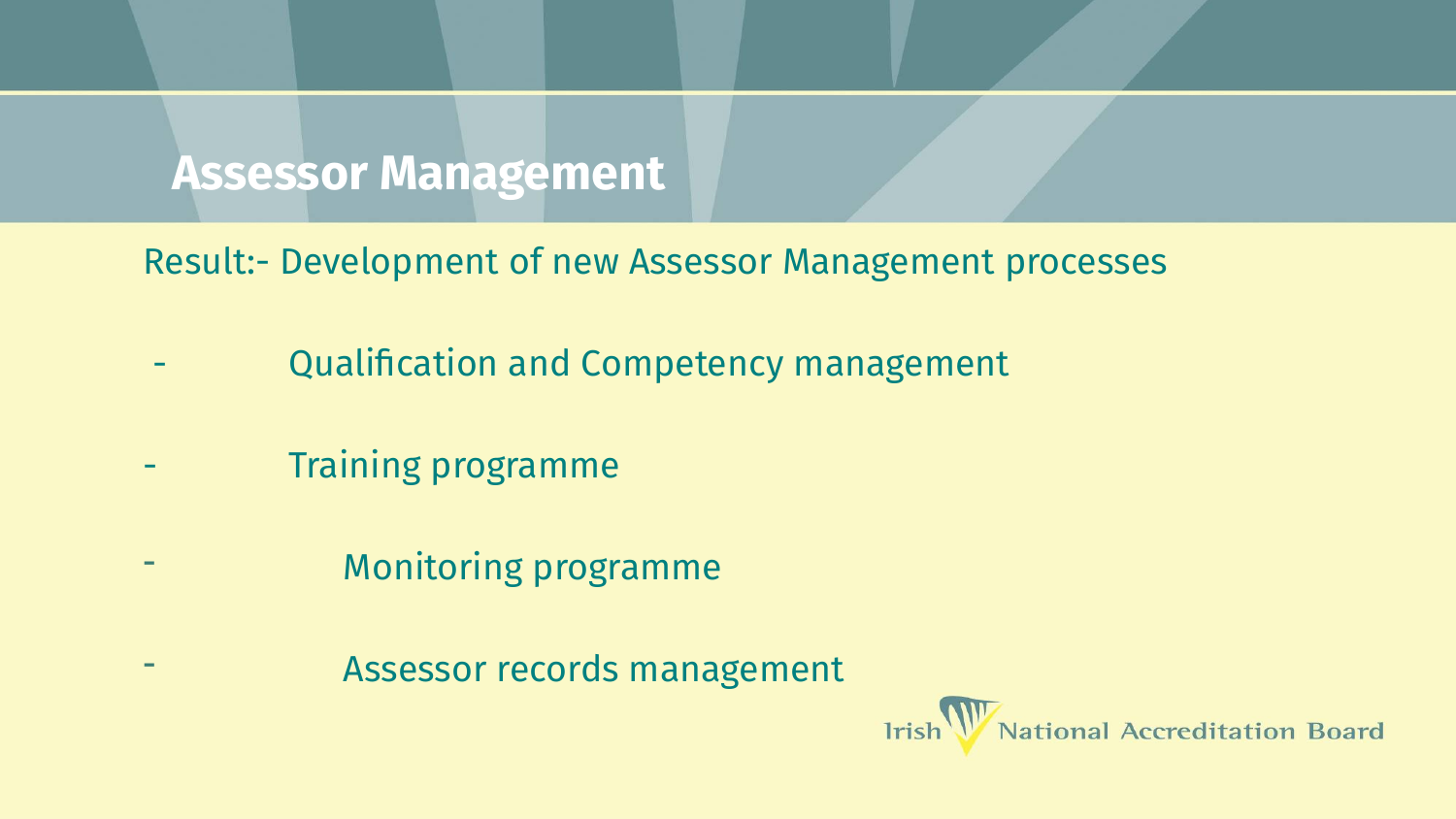

# Assessor Management
Result:- Development of new Assessor Management processes

 - 	Qualification and Competency management

-	Training programme

	Monitoring programme

	Assessor records management